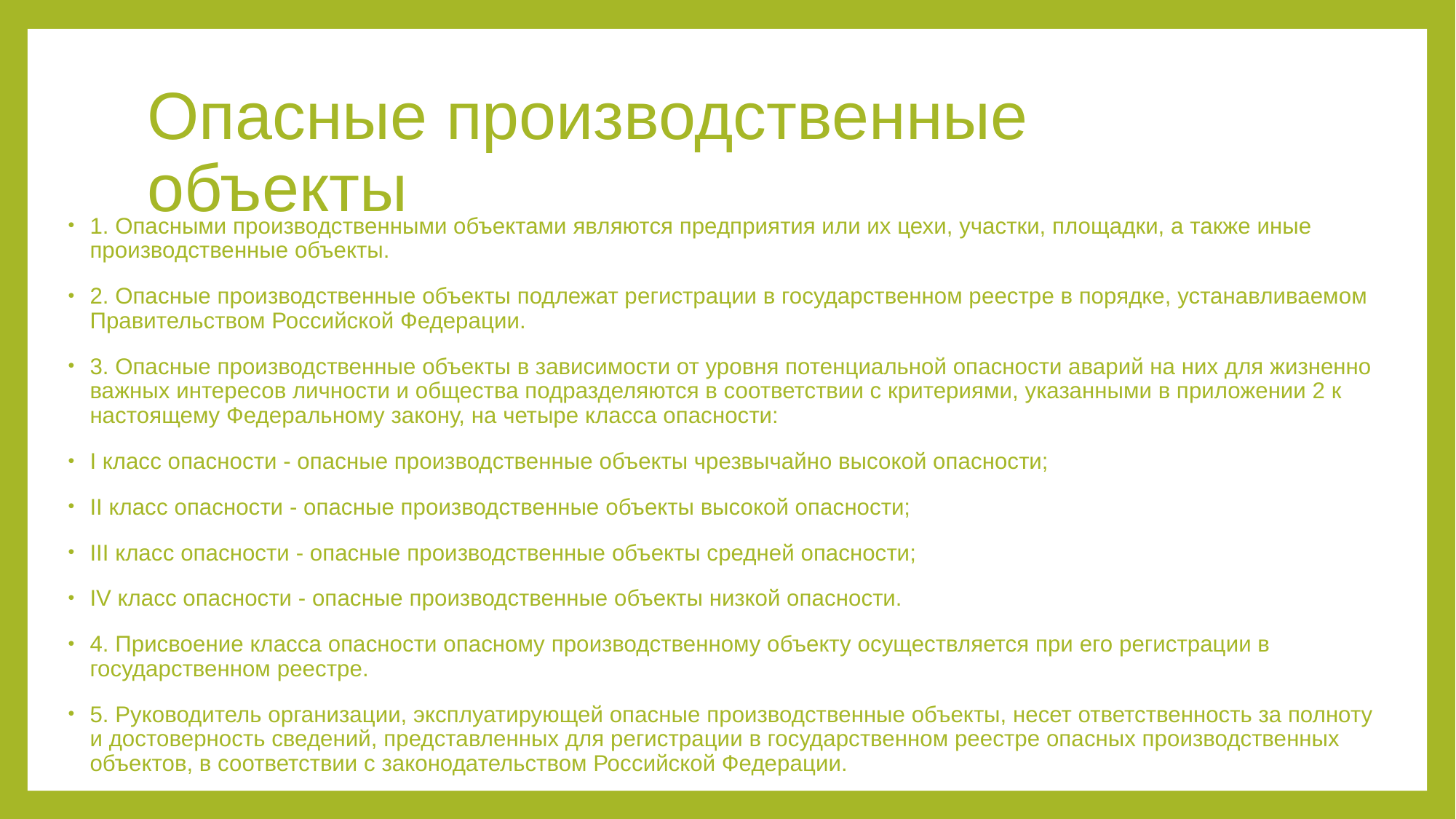

# Опасные производственные объекты
1. Опасными производственными объектами являются предприятия или их цехи, участки, площадки, а также иные производственные объекты.
2. Опасные производственные объекты подлежат регистрации в государственном реестре в порядке, устанавливаемом Правительством Российской Федерации.
3. Опасные производственные объекты в зависимости от уровня потенциальной опасности аварий на них для жизненно важных интересов личности и общества подразделяются в соответствии с критериями, указанными в приложении 2 к настоящему Федеральному закону, на четыре класса опасности:
I класс опасности - опасные производственные объекты чрезвычайно высокой опасности;
II класс опасности - опасные производственные объекты высокой опасности;
III класс опасности - опасные производственные объекты средней опасности;
IV класс опасности - опасные производственные объекты низкой опасности.
4. Присвоение класса опасности опасному производственному объекту осуществляется при его регистрации в государственном реестре.
5. Руководитель организации, эксплуатирующей опасные производственные объекты, несет ответственность за полноту и достоверность сведений, представленных для регистрации в государственном реестре опасных производственных объектов, в соответствии с законодательством Российской Федерации.
(п. 5 введен Федеральным законом от 04.03.2013 N 22-ФЗ)